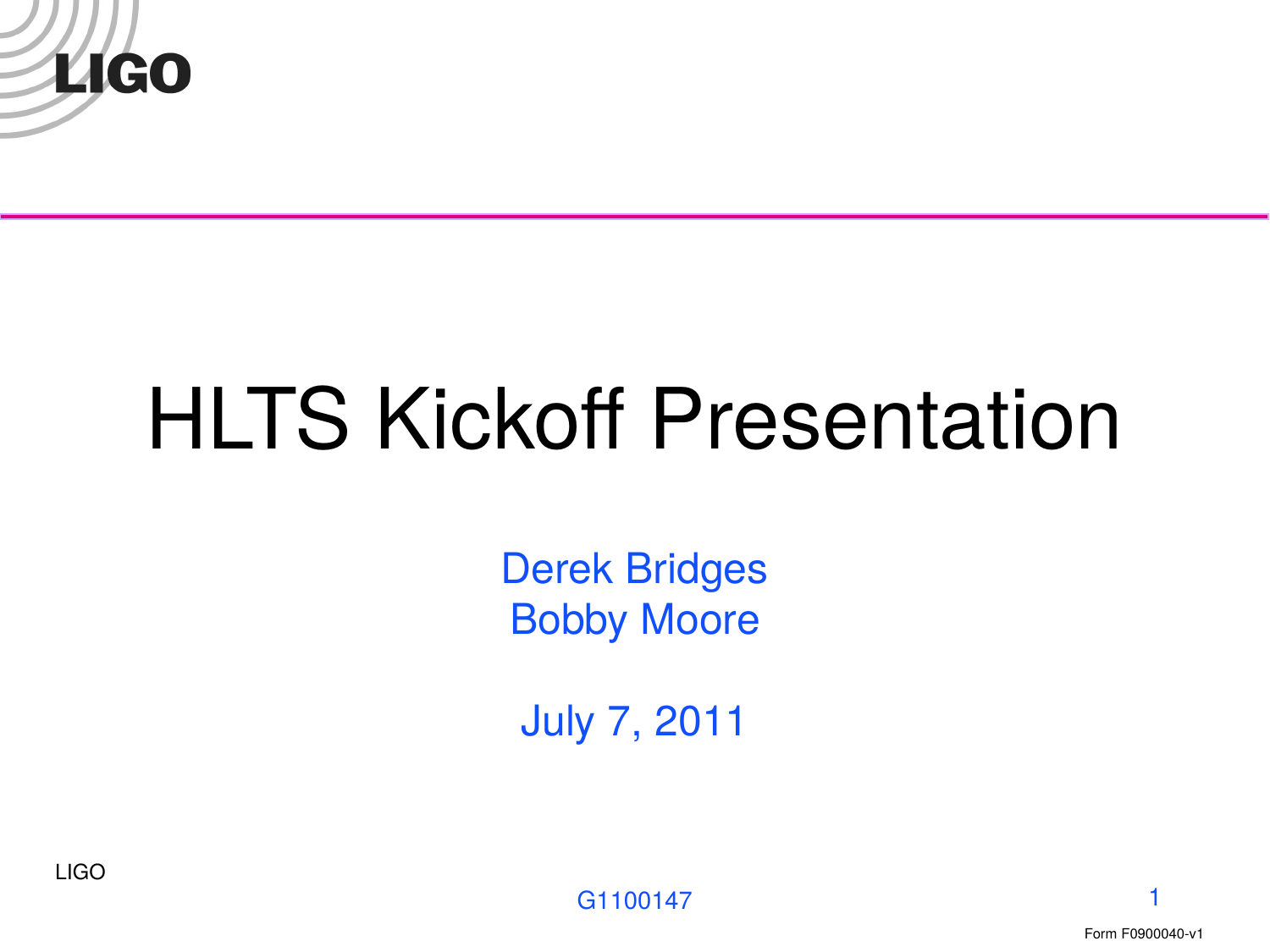

# HLTS Kickoff Presentation Derek Bridges Bobby Moore July 7, 2011
G1100147
1